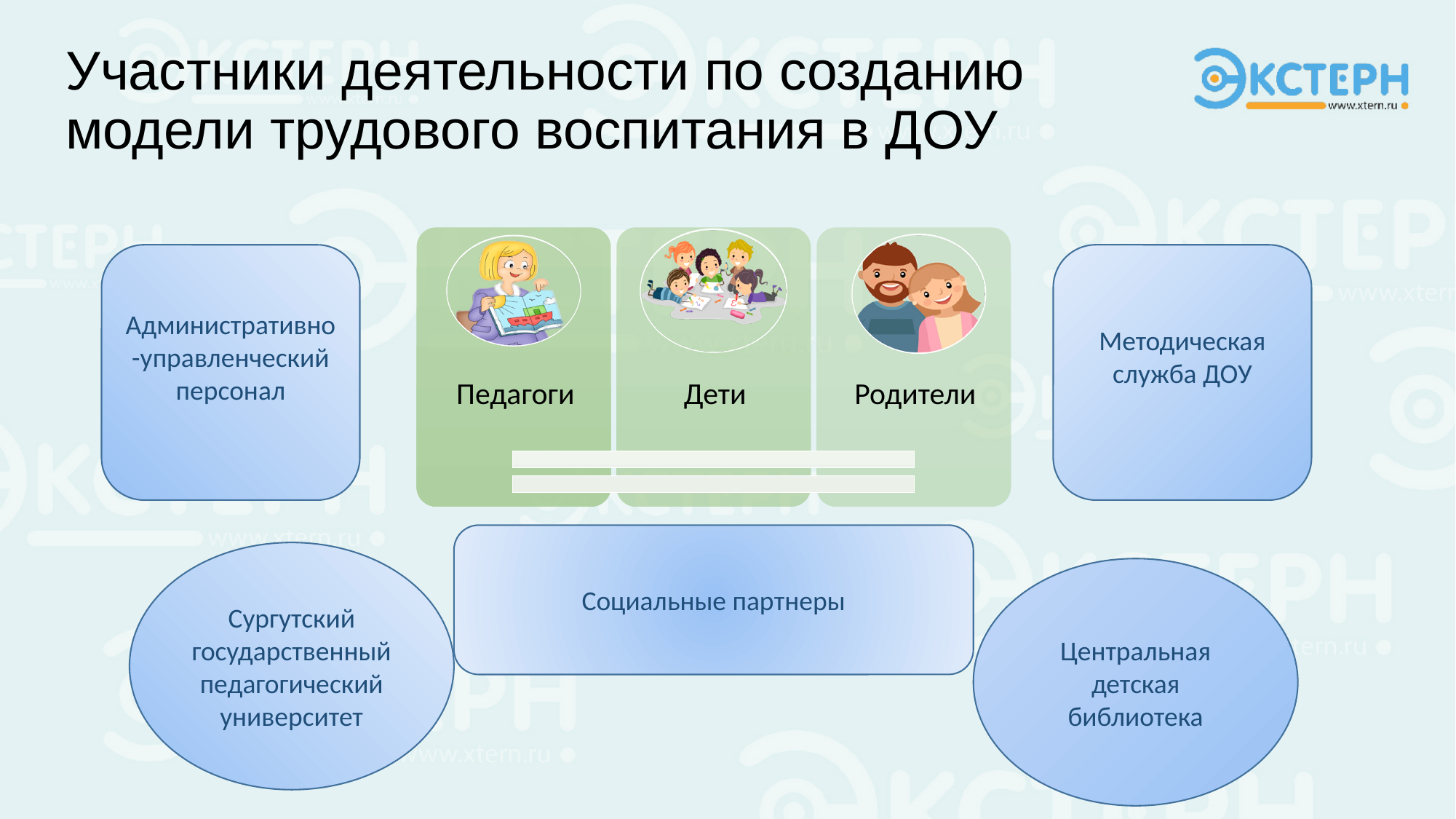

# Участники деятельности по созданию модели трудового воспитания в ДОУ
Педагоги
Дети
Родители
Административно-управленческий персонал

Методическая служба ДОУ

Социальные партнеры
Сургутский государственный педагогический университет
Центральная детская библиотека